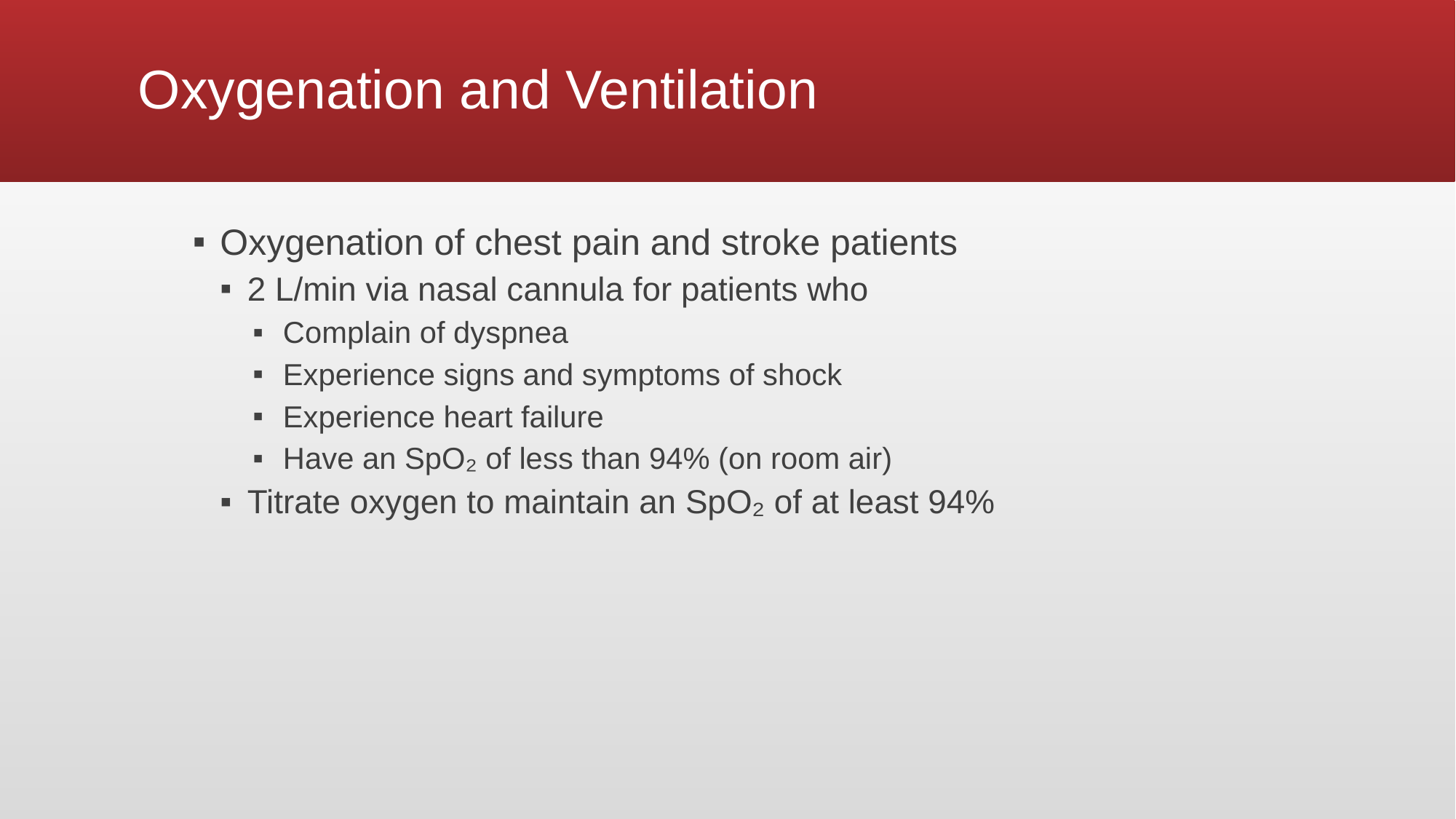

# Oxygenation and Ventilation
Oxygenation of chest pain and stroke patients
2 L/min via nasal cannula for patients who
 Complain of dyspnea
 Experience signs and symptoms of shock
 Experience heart failure
 Have an SpO₂ of less than 94% (on room air)
Titrate oxygen to maintain an SpO₂ of at least 94%